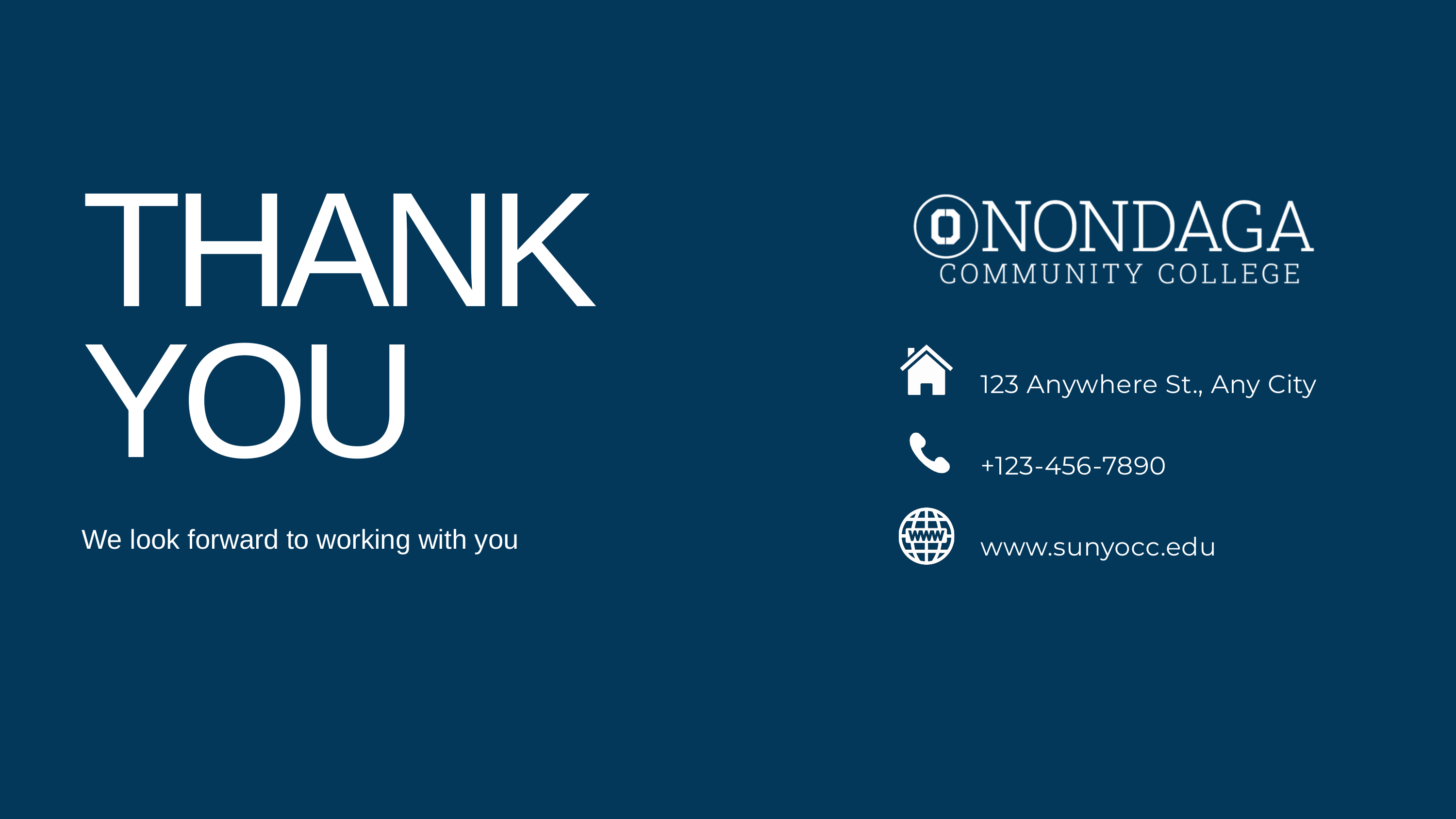

THANK YOU
123 Anywhere St., Any City

+123-456-7890

www.sunyocc.edu

We look forward to working with you